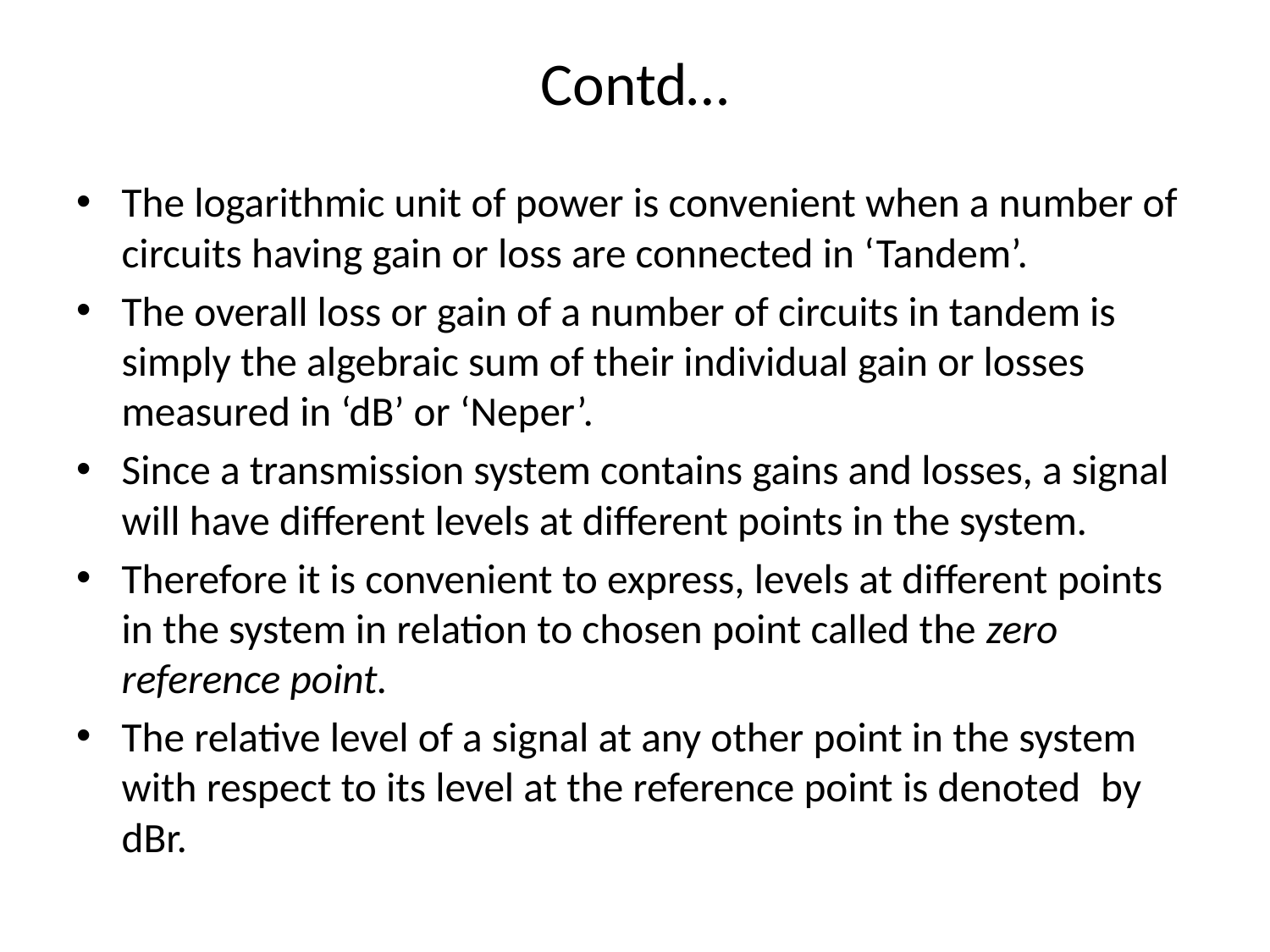

# Contd…
The logarithmic unit of power is convenient when a number of circuits having gain or loss are connected in ‘Tandem’.
The overall loss or gain of a number of circuits in tandem is simply the algebraic sum of their individual gain or losses measured in ‘dB’ or ‘Neper’.
Since a transmission system contains gains and losses, a signal will have different levels at different points in the system.
Therefore it is convenient to express, levels at different points in the system in relation to chosen point called the zero reference point.
The relative level of a signal at any other point in the system with respect to its level at the reference point is denoted  by dBr.